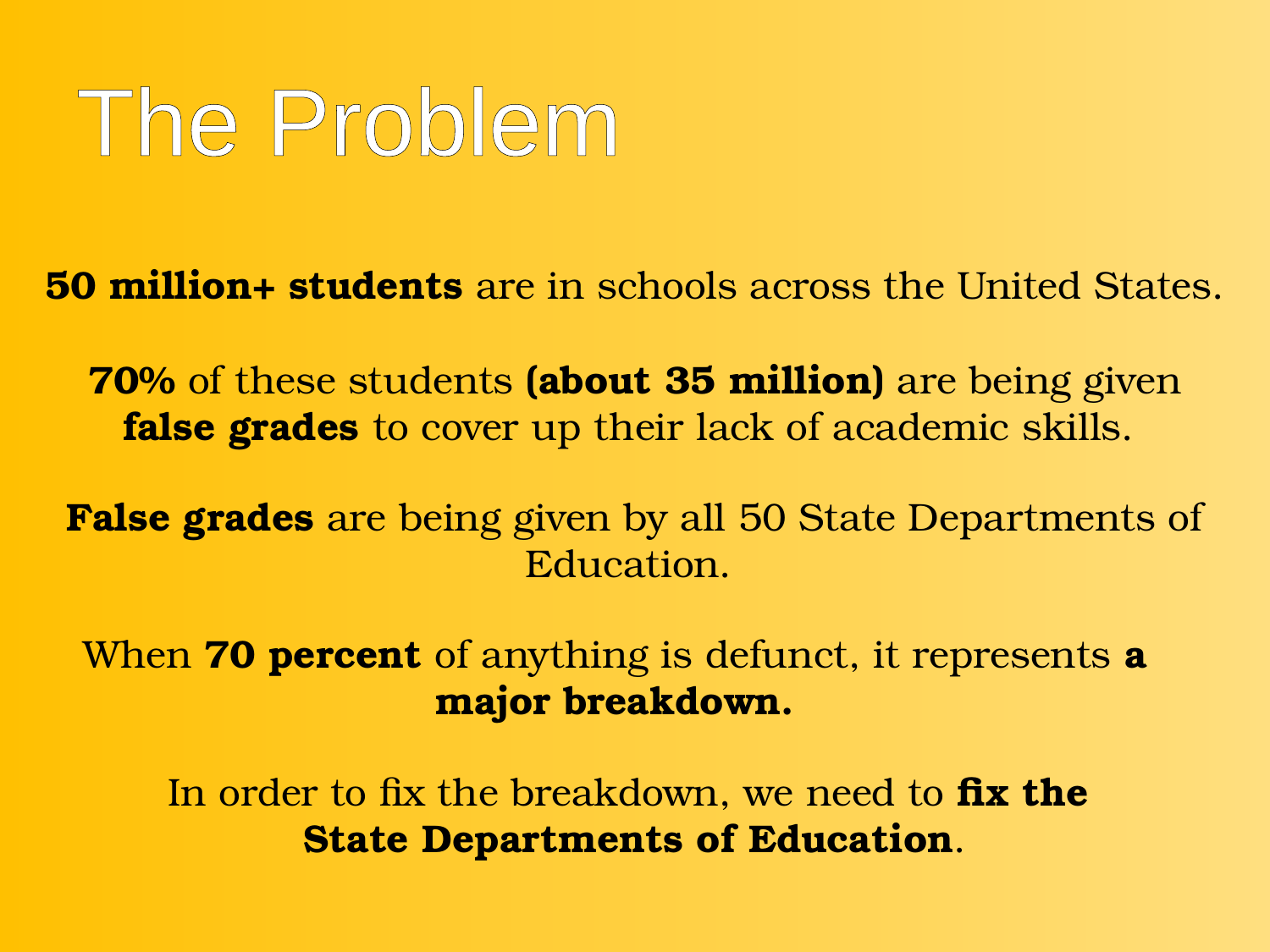

# The Problem
50 million+ students are in schools across the United States.
70% of these students (about 35 million) are being given false grades to cover up their lack of academic skills.
False grades are being given by all 50 State Departments of Education.
When 70 percent of anything is defunct, it represents a major breakdown.
In order to fix the breakdown, we need to fix the
State Departments of Education.

Education is not what we teach.
Education is not what we learn.
Education is what we retain of what we have learned.
Mr. Luke